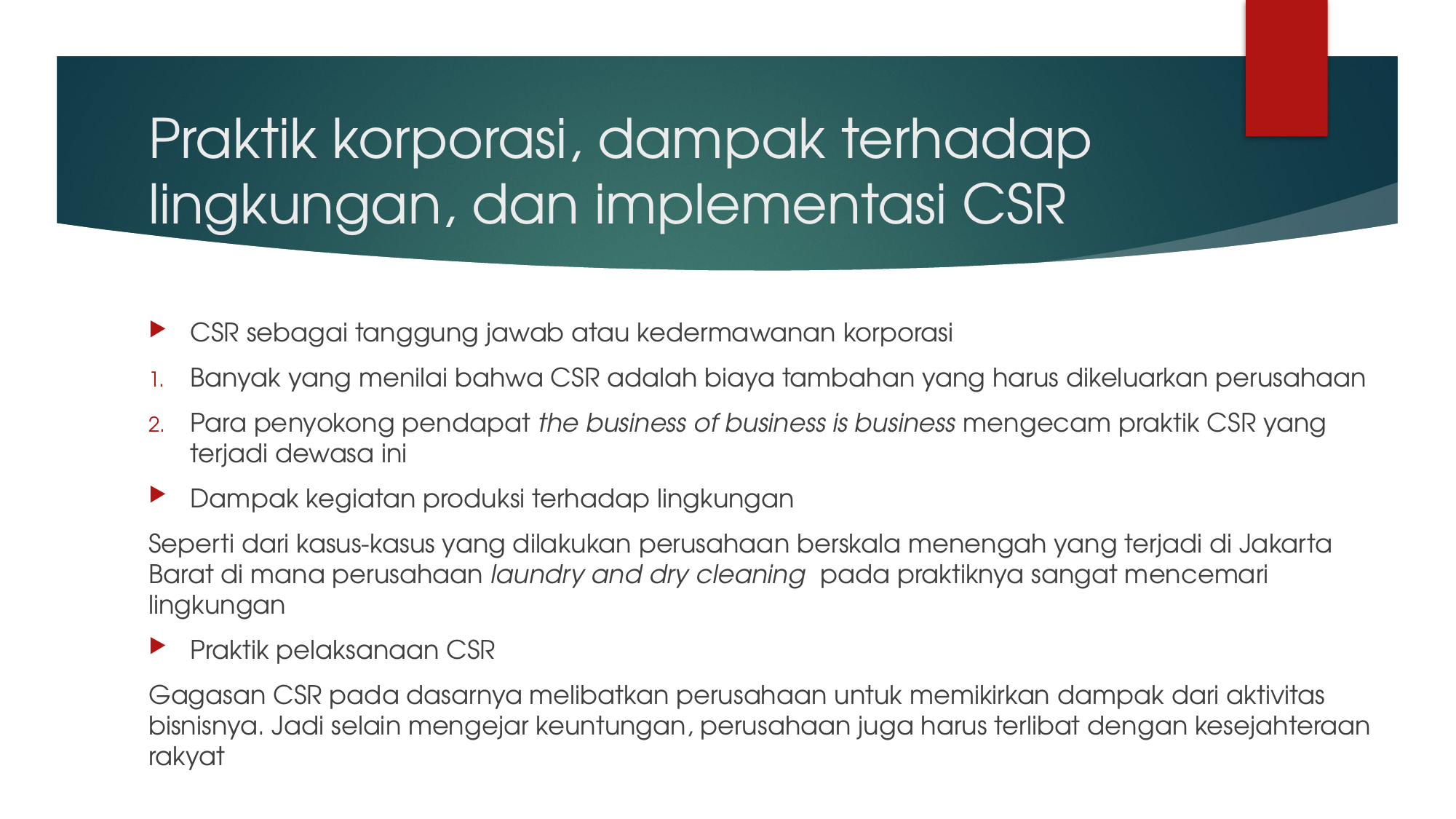

# Praktik korporasi, dampak terhadap lingkungan, dan implementasi CSR
CSR sebagai tanggung jawab atau kedermawanan korporasi
Banyak yang menilai bahwa CSR adalah biaya tambahan yang harus dikeluarkan perusahaan
Para penyokong pendapat the business of business is business mengecam praktik CSR yang terjadi dewasa ini
Dampak kegiatan produksi terhadap lingkungan
Seperti dari kasus-kasus yang dilakukan perusahaan berskala menengah yang terjadi di Jakarta Barat di mana perusahaan laundry and dry cleaning  pada praktiknya sangat mencemari lingkungan
Praktik pelaksanaan CSR
Gagasan CSR pada dasarnya melibatkan perusahaan untuk memikirkan dampak dari aktivitas bisnisnya. Jadi selain mengejar keuntungan, perusahaan juga harus terlibat dengan kesejahteraan rakyat